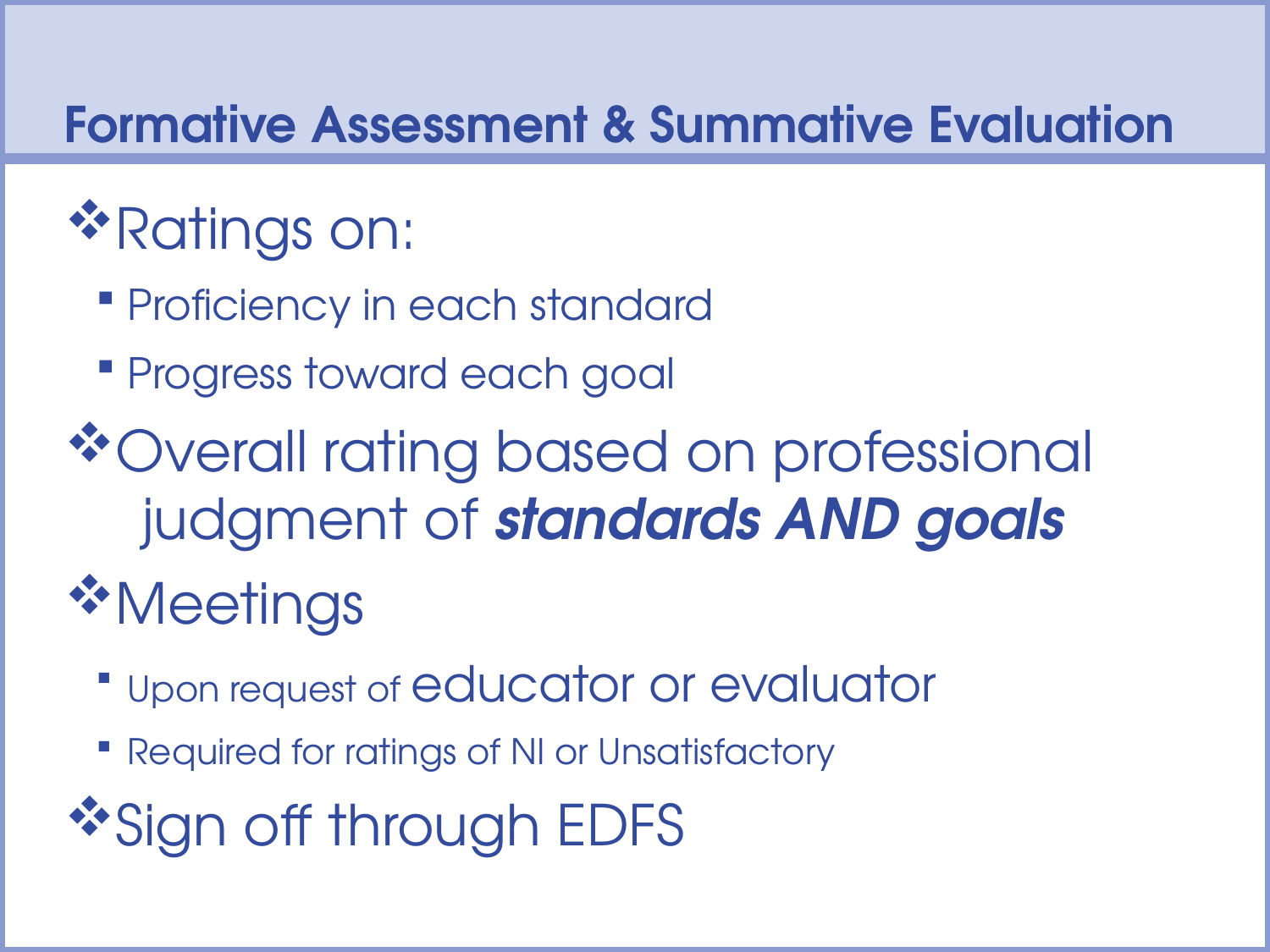

Formative Assessment & Summative Evaluation
Ratings on:
Proficiency in each standard
Progress toward each goal
Overall rating based on professional
     judgment of standards AND goals

Meetings
Upon request of educator or evaluator
Required for ratings of NI or Unsatisfactory
Sign off through EDFS